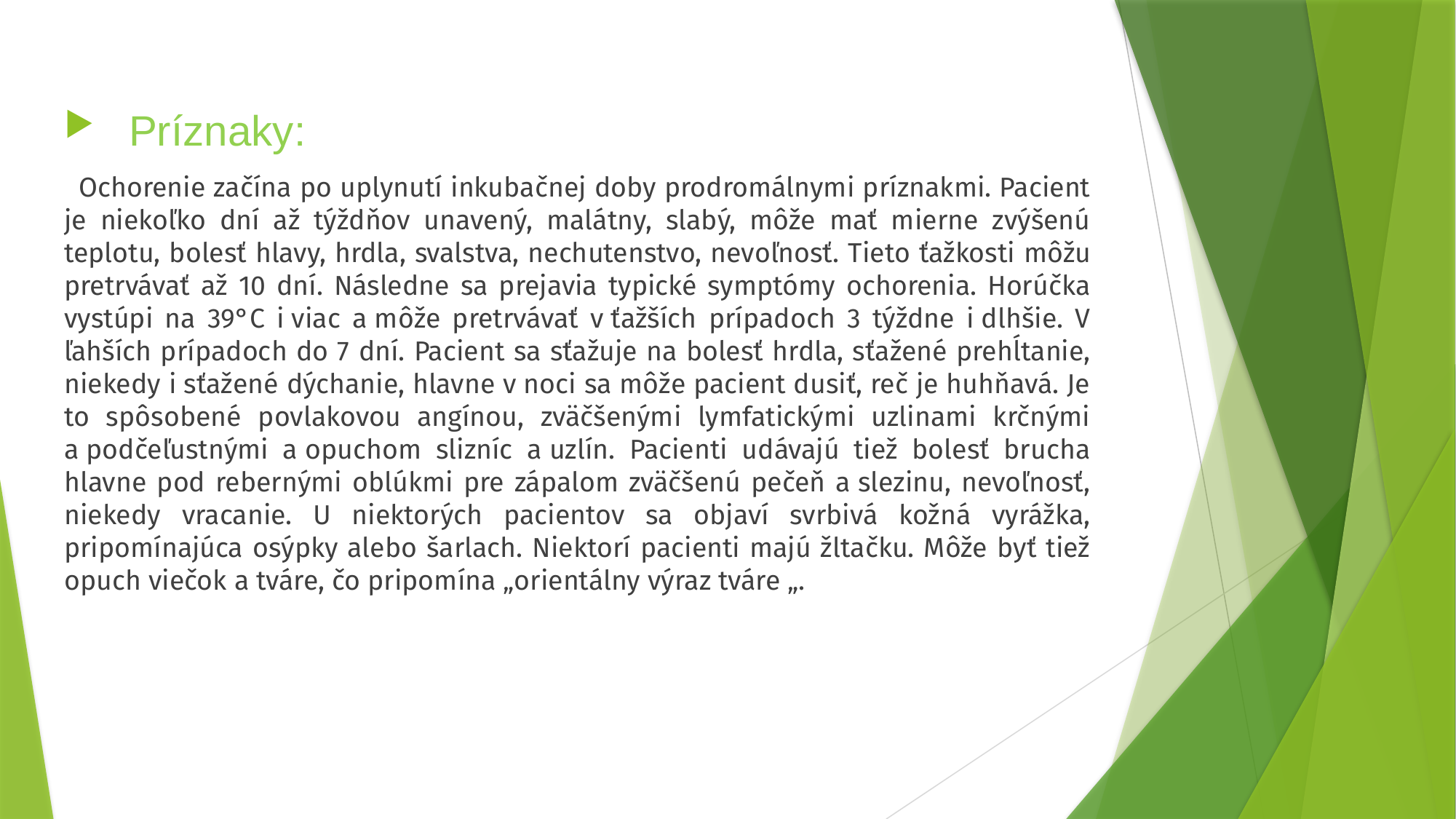

Príznaky:
  Ochorenie začína po uplynutí inkubačnej doby prodromálnymi príznakmi. Pacient je niekoľko dní až týždňov unavený, malátny, slabý, môže mať mierne zvýšenú teplotu, bolesť hlavy, hrdla, svalstva, nechutenstvo, nevoľnosť. Tieto ťažkosti môžu pretrvávať až 10 dní. Následne sa prejavia typické symptómy ochorenia. Horúčka vystúpi na 39°C i viac a môže pretrvávať v ťažších prípadoch 3 týždne i dlhšie. V ľahších prípadoch do 7 dní. Pacient sa sťažuje na bolesť hrdla, sťažené prehĺtanie, niekedy i sťažené dýchanie, hlavne v noci sa môže pacient dusiť, reč je huhňavá. Je to spôsobené povlakovou angínou, zväčšenými lymfatickými uzlinami krčnými a podčeľustnými a opuchom slizníc a uzlín. Pacienti udávajú tiež bolesť brucha hlavne pod rebernými oblúkmi pre zápalom zväčšenú pečeň a slezinu, nevoľnosť, niekedy vracanie. U niektorých pacientov sa objaví svrbivá kožná vyrážka, pripomínajúca osýpky alebo šarlach. Niektorí pacienti majú žltačku. Môže byť tiež opuch viečok a tváre, čo pripomína „orientálny výraz tváre „.